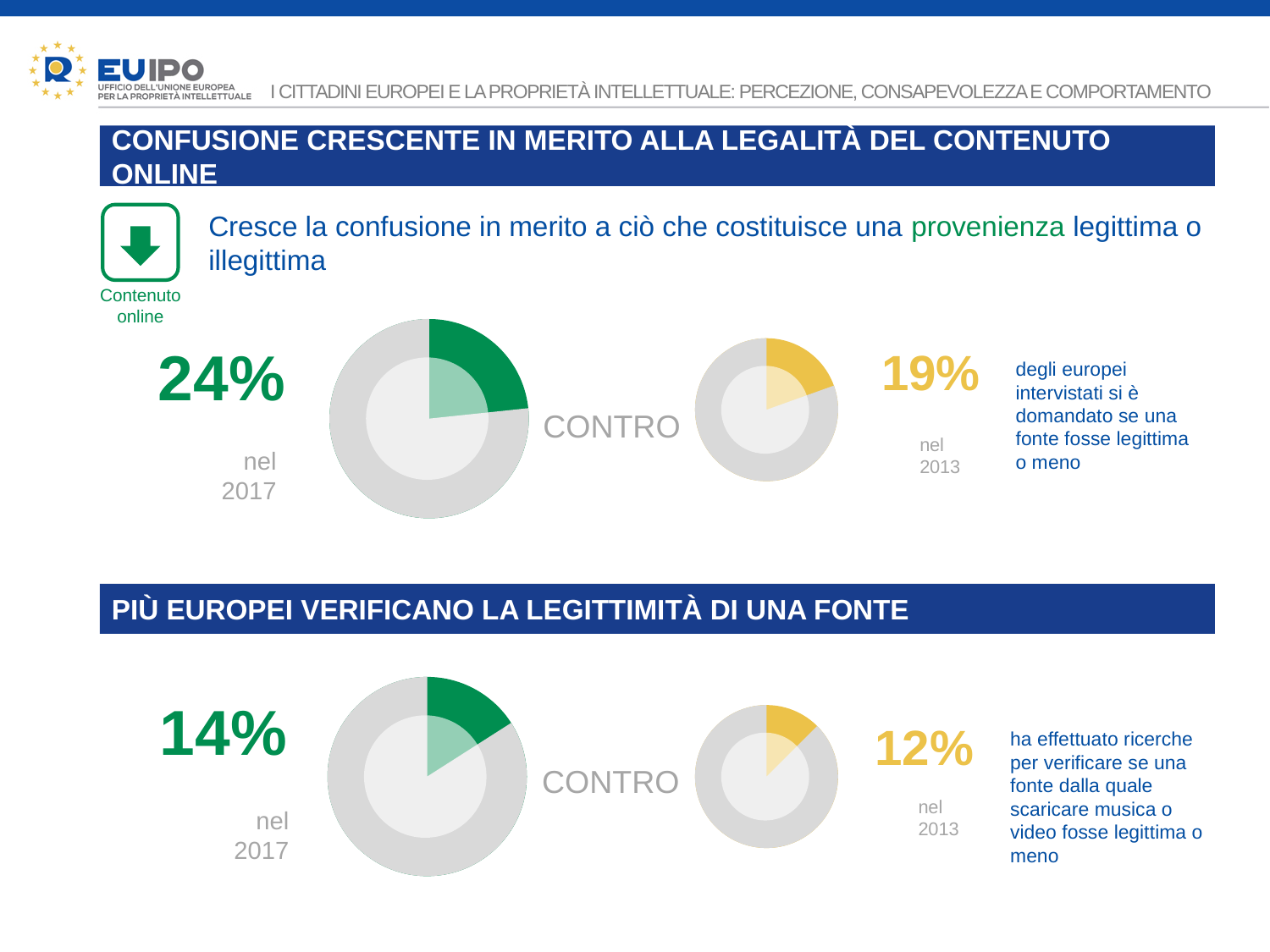

I CITTADINI EUROPEI E LA PROPRIETÀ INTELLETTUALE: PERCEZIONE, CONSAPEVOLEZZA E COMPORTAMENTO
CONFUSIONE CRESCENTE IN MERITO ALLA LEGALITÀ DEL CONTENUTO ONLINE
Cresce la confusione in merito a ciò che costituisce una provenienza legittima o illegittima

Contenuto online

24%
  19%
nel 2013

degli europei intervistati si è domandato se una fonte fosse legittima o meno
CONTRO
nel 2017
PIÙ EUROPEI VERIFICANO LA LEGITTIMITÀ DI UNA FONTE

14%

  12%
nel 2013
ha effettuato ricerche per verificare se una fonte dalla quale scaricare musica o video fosse legittima o meno
CONTRO
nel 2017